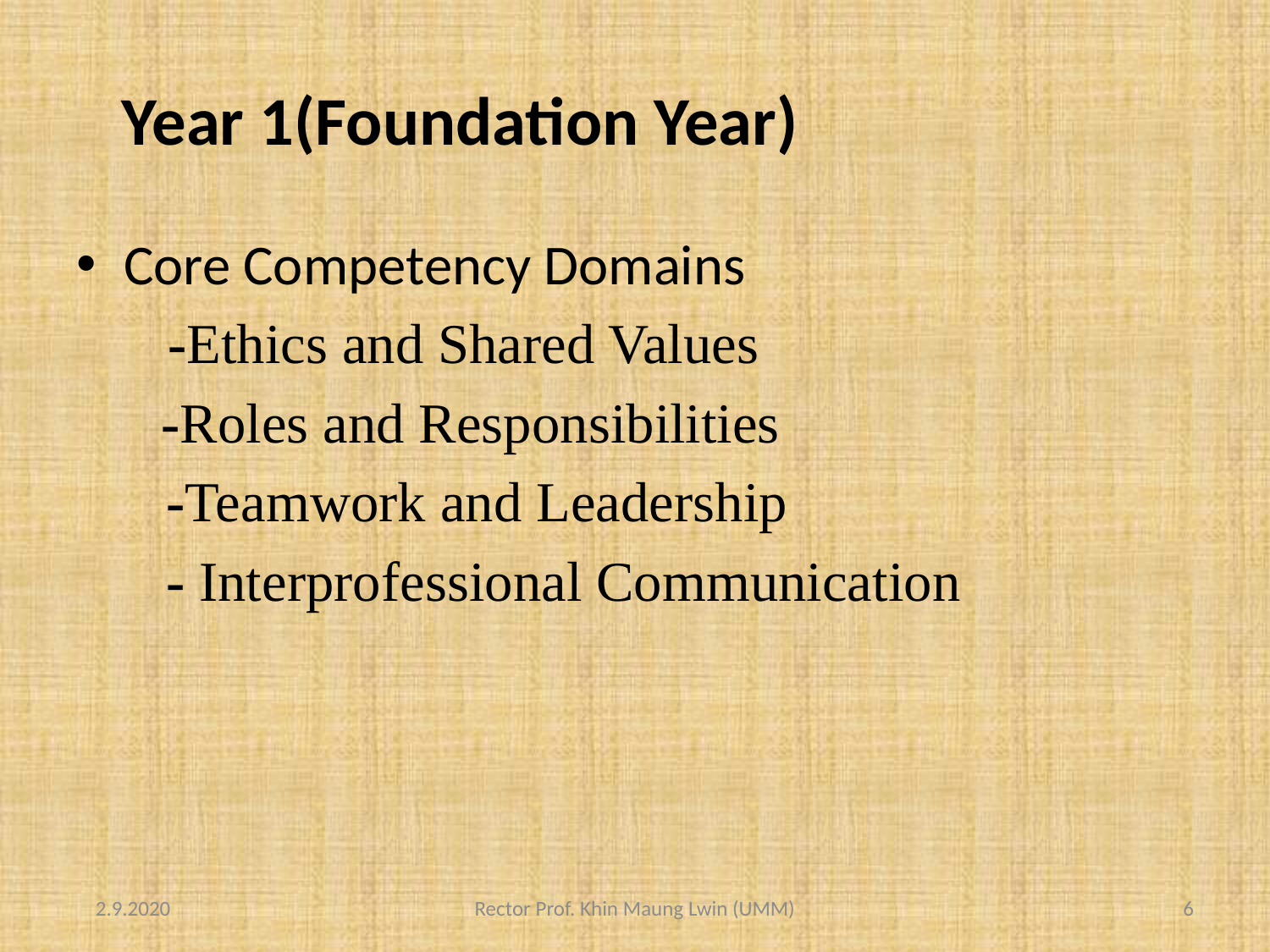

# Year 1(Foundation Year)
Core Competency Domains
       -Ethics and Shared Values
      -Roles and Responsibilities
	   -Teamwork and Leadership
	   - Interprofessional Communication

    2.9.2020
Rector Prof. Khin Maung Lwin (UMM)
6